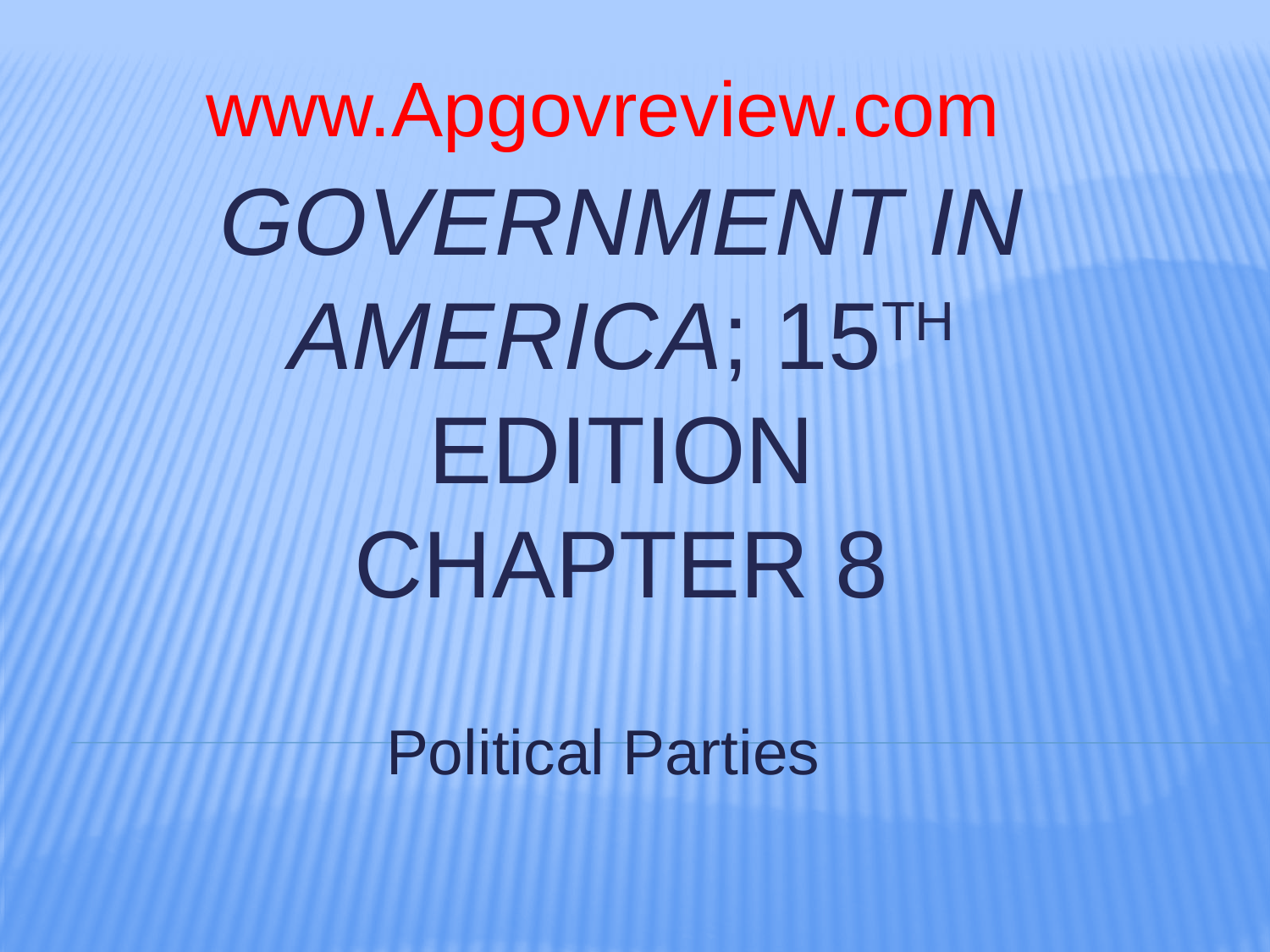

www.Apgovreview.com
# Government in America; 15th Edition Chapter 8
Political Parties